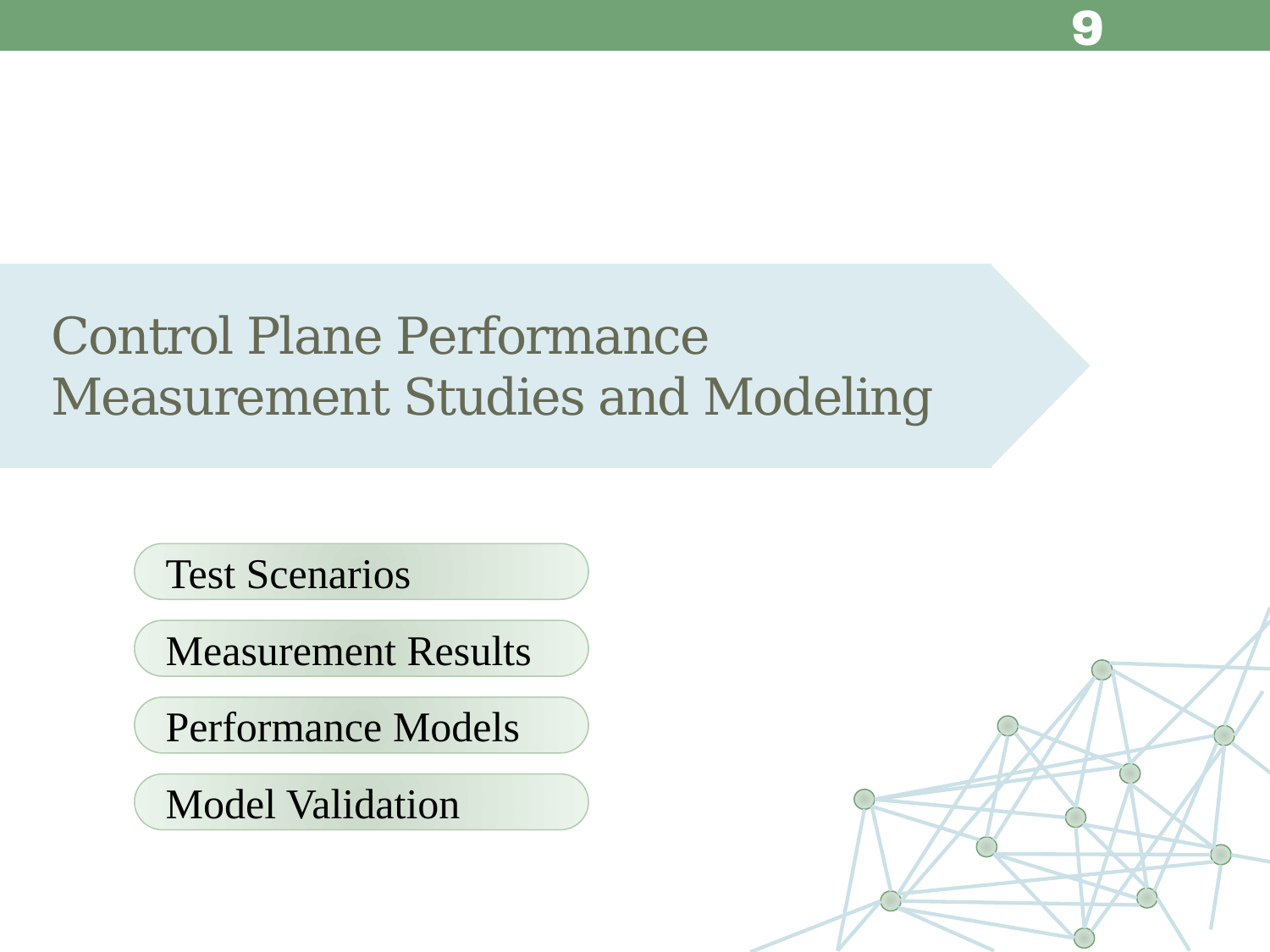

9

# Control Plane Performance Measurement Studies and Modeling

 Test Scenarios
 Measurement Results
 Performance Models
 Model Validation